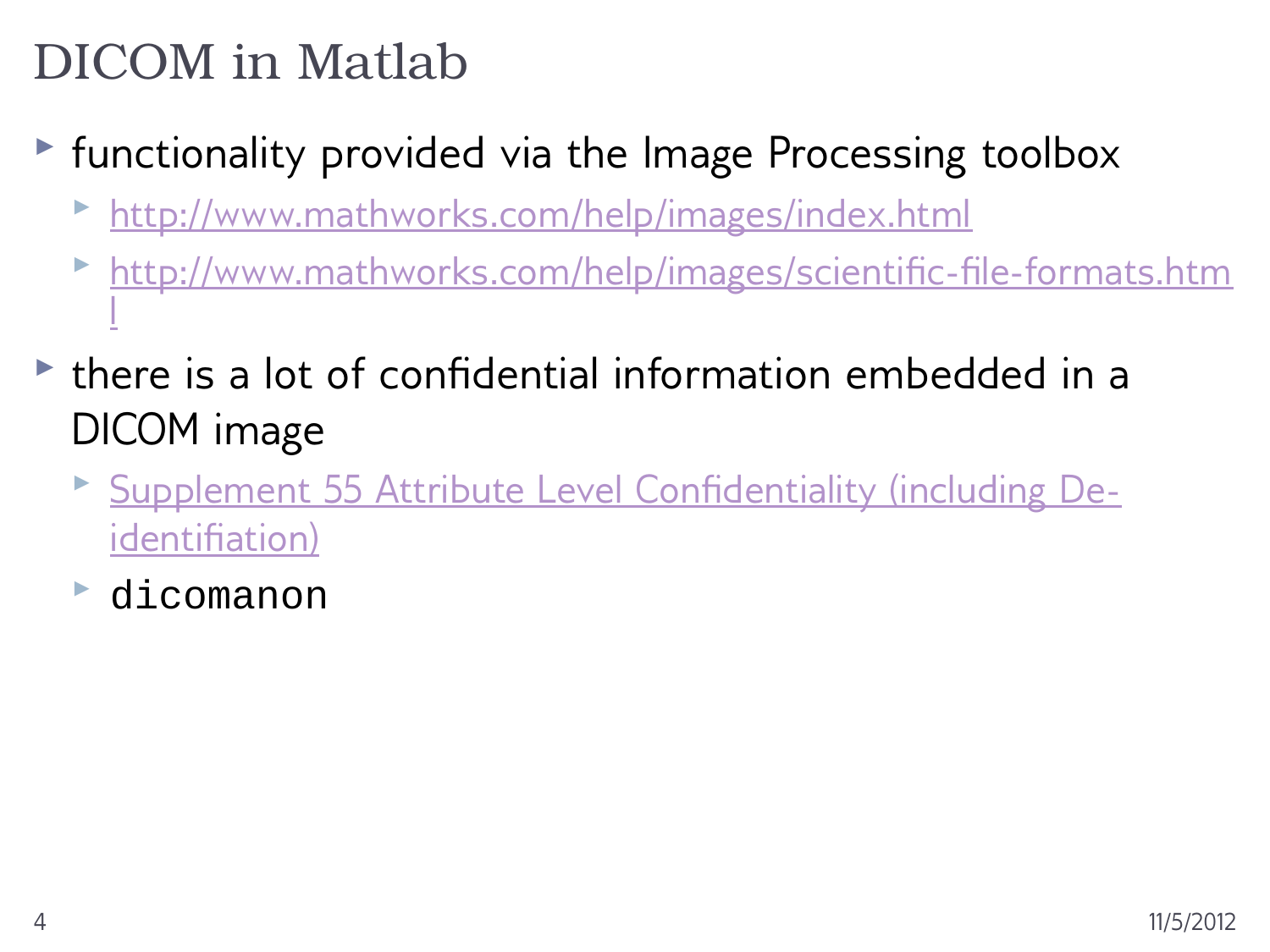

# DICOM in Matlab
functionality provided via the Image Processing toolbox
http://www.mathworks.com/help/images/index.html
http://www.mathworks.com/help/images/scientific-file-formats.html
there is a lot of confidential information embedded in a DICOM image
Supplement 55 Attribute Level Confidentiality (including De-identifiation)
dicomanon
4

11/5/2012